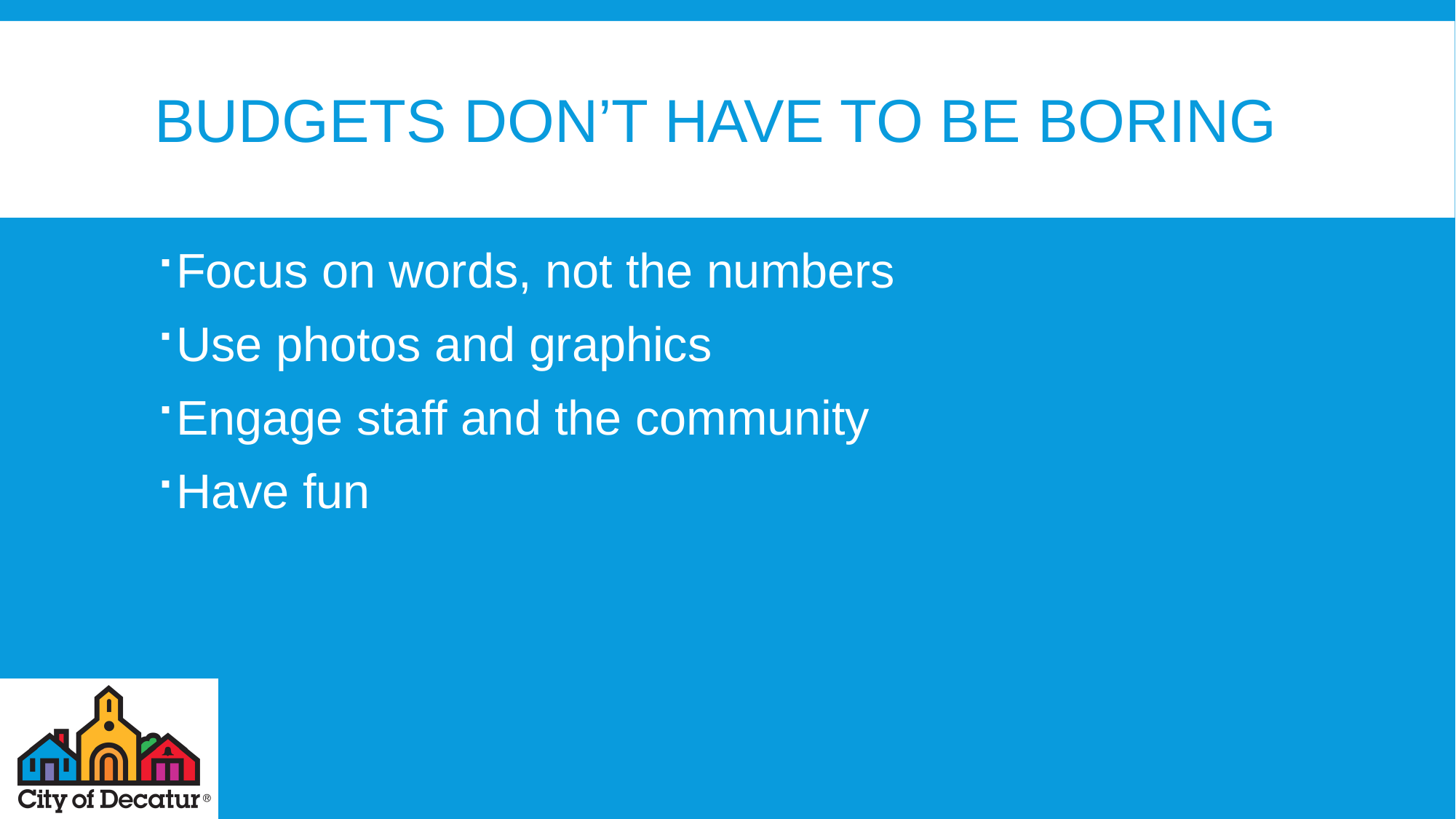

# Budgets don’t have to be boring
Focus on words, not the numbers
Use photos and graphics
Engage staff and the community
Have fun